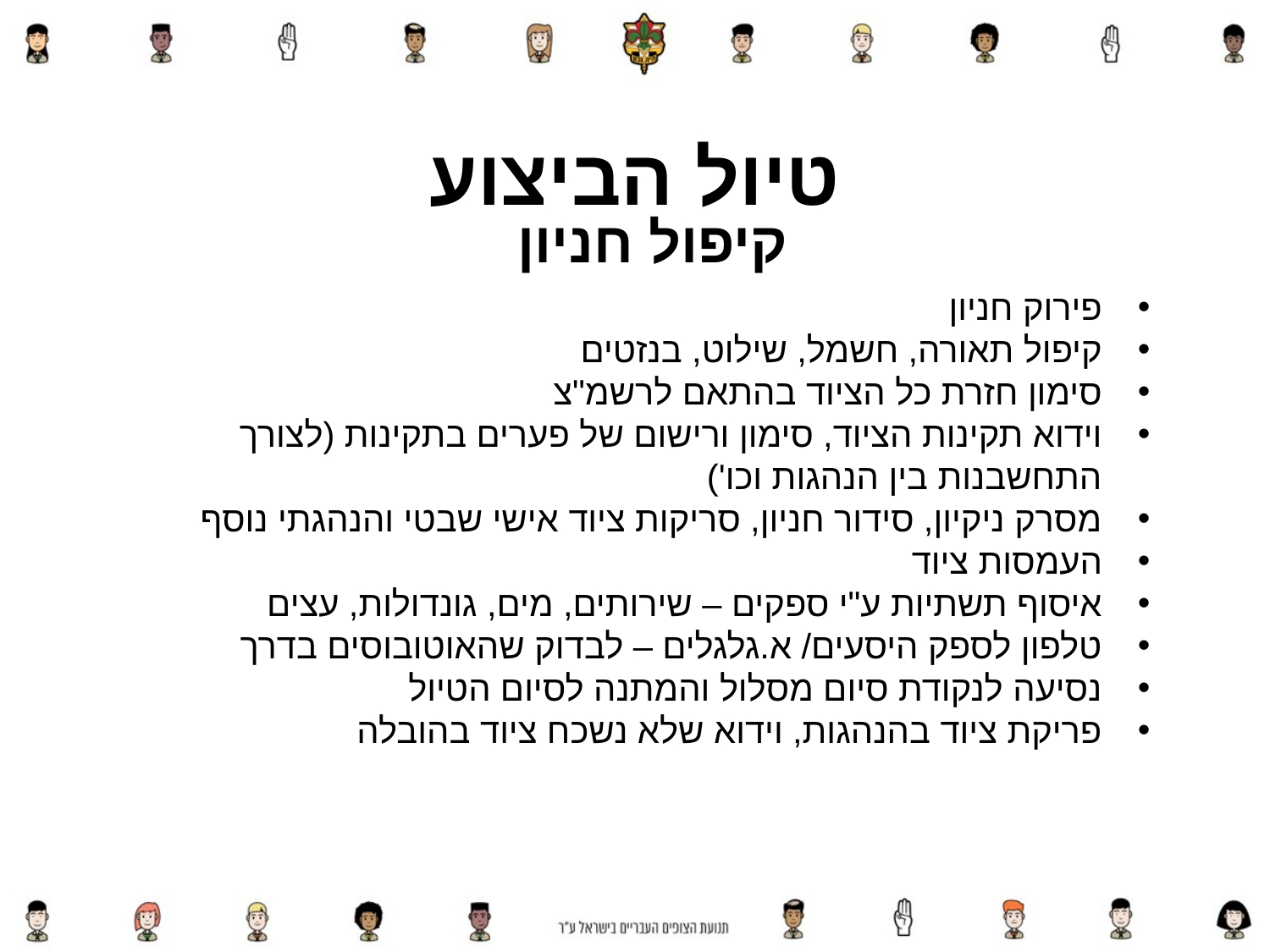

טיול הביצוע
קיפול חניון
פירוק חניון
קיפול תאורה, חשמל, שילוט, בנזטים
סימון חזרת כל הציוד בהתאם לרשמ"צ
וידוא תקינות הציוד, סימון ורישום של פערים בתקינות (לצורך התחשבנות בין הנהגות וכו')
מסרק ניקיון, סידור חניון, סריקות ציוד אישי שבטי והנהגתי נוסף
העמסות ציוד
איסוף תשתיות ע"י ספקים – שירותים, מים, גונדולות, עצים
טלפון לספק היסעים/ א.גלגלים – לבדוק שהאוטובוסים בדרך
נסיעה לנקודת סיום מסלול והמתנה לסיום הטיול
פריקת ציוד בהנהגות, וידוא שלא נשכח ציוד בהובלה